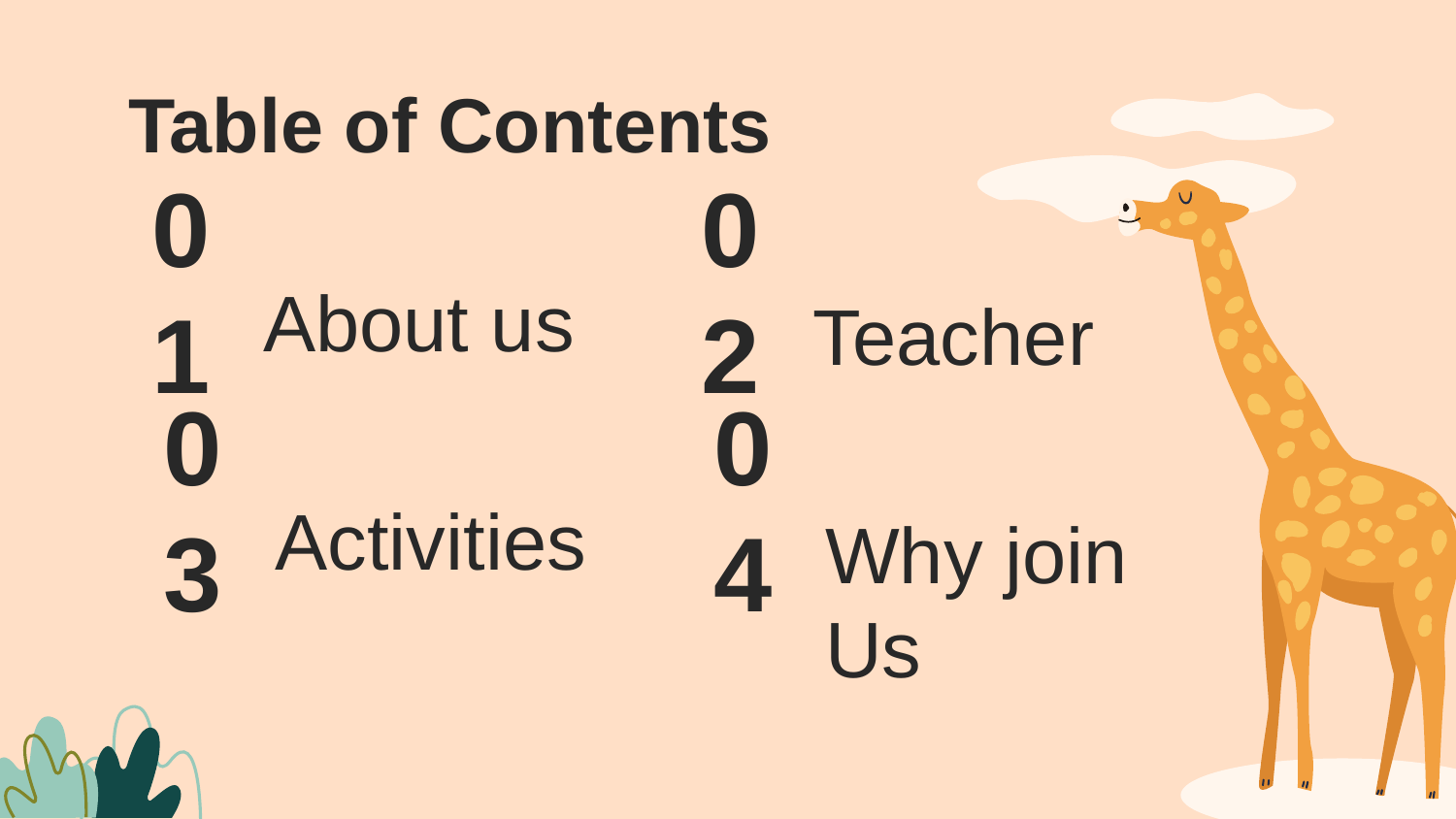

# Table of Contents

01
02
About us
Teacher
03
04
Activities
Why join Us